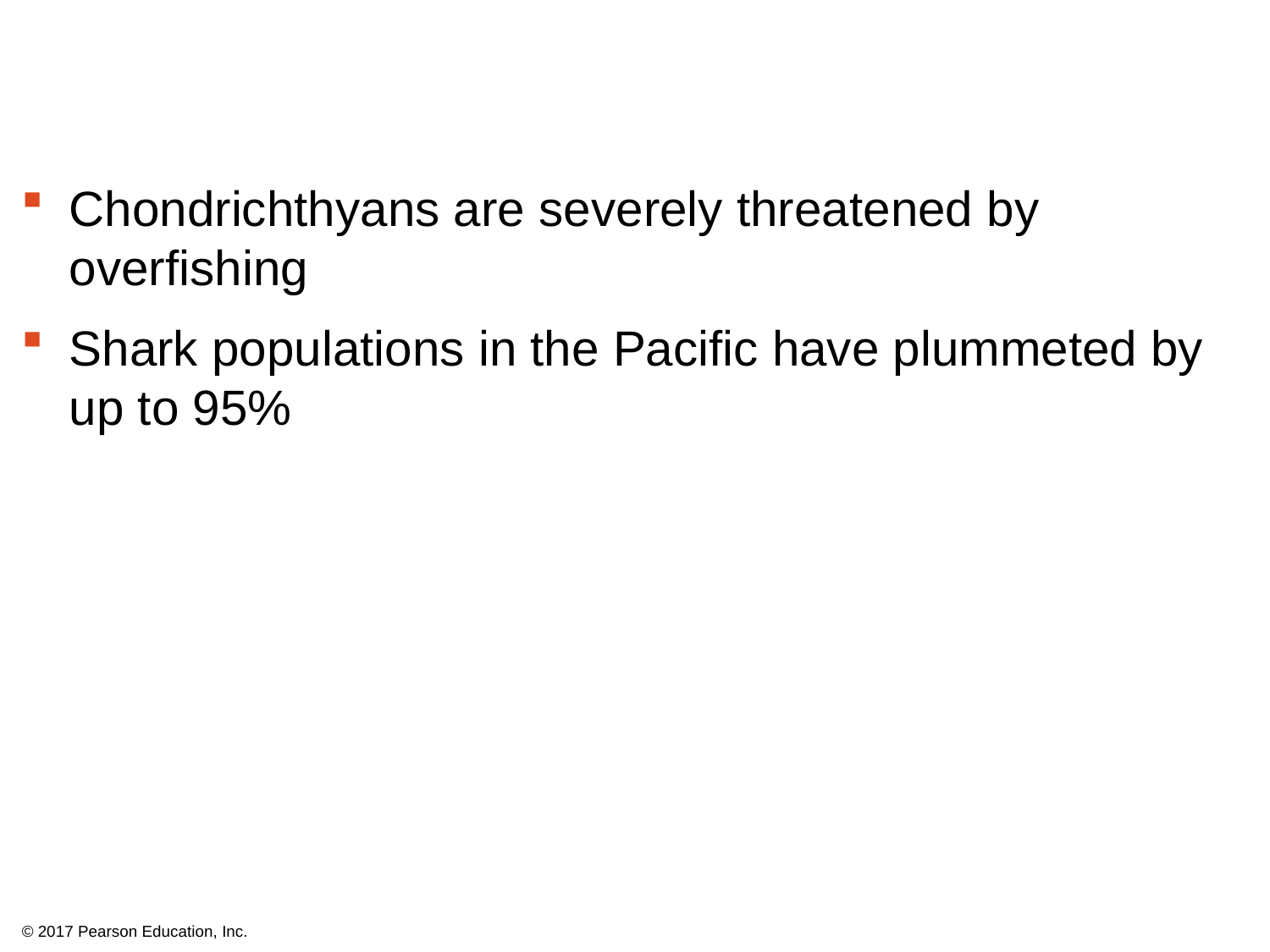

Chondrichthyans are severely threatened by overfishing
Shark populations in the Pacific have plummeted by up to 95%
© 2017 Pearson Education, Inc.